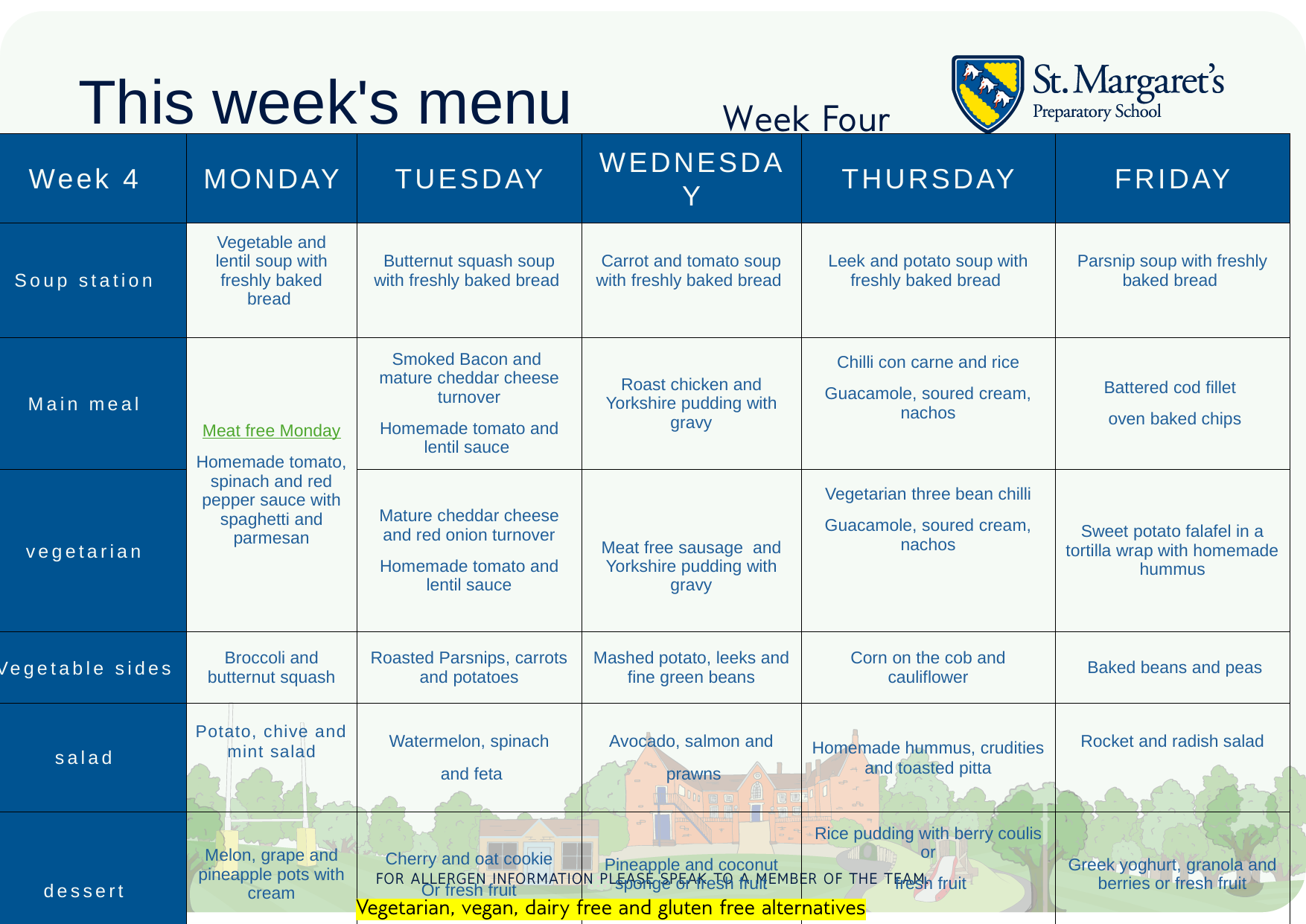

This week's menu
Week Four
| Week 4 | MONDAY | TUESDAY | WEDNESDAY | THURSDAY | FRIDAY |
| --- | --- | --- | --- | --- | --- |
| Soup station | Vegetable and lentil soup with freshly baked bread | Butternut squash soup with freshly baked bread | Carrot and tomato soup with freshly baked bread | Leek and potato soup with freshly baked bread | Parsnip soup with freshly baked bread |
| Main meal | Meat free Monday Homemade tomato, spinach and red pepper sauce with spaghetti and parmesan | Smoked Bacon and mature cheddar cheese turnover Homemade tomato and lentil sauce | Roast chicken and Yorkshire pudding with gravy | Chilli con carne and rice Guacamole, soured cream, nachos | Battered cod fillet oven baked chips |
| vegetarian |  | Mature cheddar cheese and red onion turnover Homemade tomato and lentil sauce | Meat free sausage and Yorkshire pudding with gravy | Vegetarian three bean chilli Guacamole, soured cream, nachos | Sweet potato falafel in a tortilla wrap with homemade hummus |
| Vegetable sides | Broccoli and butternut squash | Roasted Parsnips, carrots and potatoes | Mashed potato, leeks and fine green beans | Corn on the cob and cauliflower | Baked beans and peas |
| salad | Potato, chive and mint salad | Watermelon, spinach and feta | Avocado, salmon and prawns | Homemade hummus, crudities and toasted pitta | Rocket and radish salad |
| dessert | Melon, grape and pineapple pots with cream | Cherry and oat cookie Or fresh fruit | Pineapple and coconut sponge or fresh fruit | Rice pudding with berry coulis or fresh fruit | Greek yoghurt, granola and berries or fresh fruit |
Vegetarian, vegan, dairy free and gluten free alternatives available